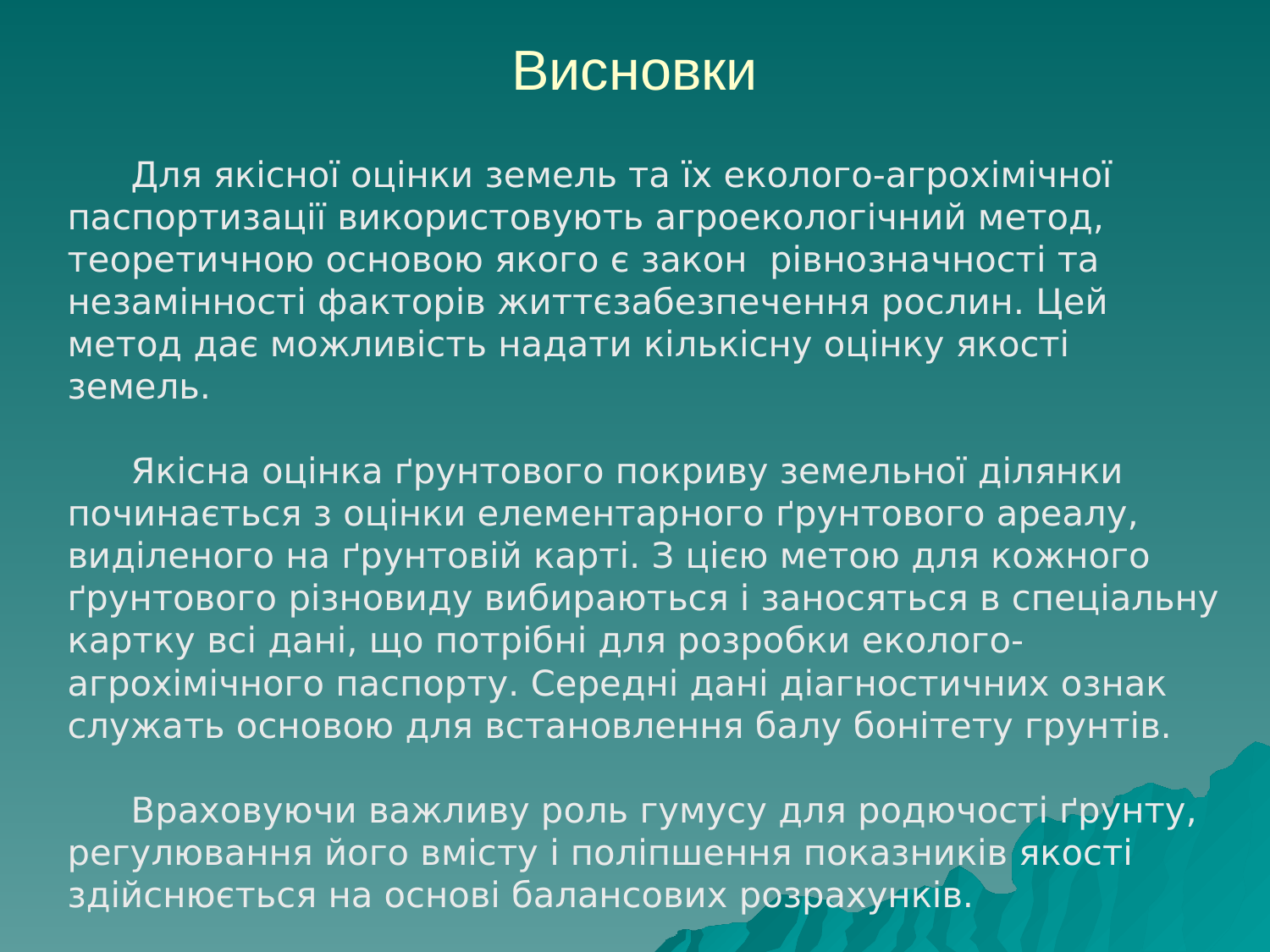

# Висновки
Для якісної оцінки земель та їх еколого-агрохімічної паспортизації використовують агроекологічний метод, теоретичною основою якого є закон  рівнозначності та незамінності факторів життєзабезпечення рослин. Цей метод дає можливість надати кількісну оцінку якості земель.

Якісна оцінка ґрунтового покриву земельної ділянки починається з оцінки елементарного ґрунтового ареалу, виділеного на ґрунтовій карті. З цією метою для кожного ґрунтового різновиду вибира­ються і заносяться в спеціальну картку всі дані, що потрібні для розробки еколого-агрохімічного паспорту. Середні дані діагностичних ознак служать основою для встановлення балу бонітету грунтів.

Враховуючи важливу роль гумусу для родючості ґрунту, регулювання його вмісту і поліпшення показників якості здійснюється на основі балансових розрахунків.